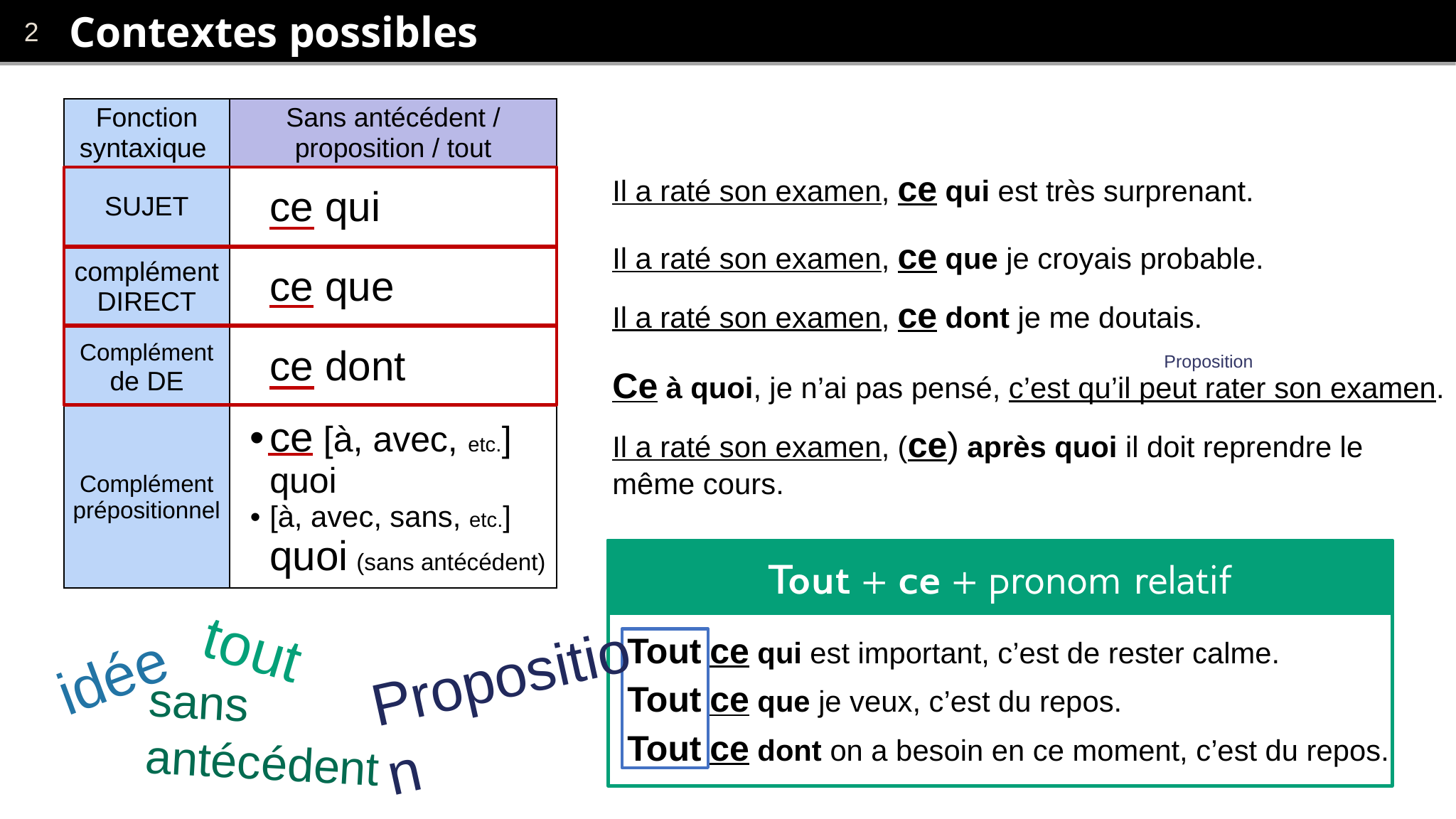

# Contextes possibles
| Fonction syntaxique | Sans antécédent / proposition / tout |
| --- | --- |
| SUJET | ce qui |
| complément DIRECT | ce que |
| Complément de DE | ce dont |
| Complément prépositionnel | ce [à, avec, etc.] quoi [à, avec, sans, etc.] quoi (sans antécédent) |
Il a raté son examen, ce qui est très surprenant.

Il a raté son examen, ce que je croyais probable.

Il a raté son examen, ce dont je me doutais.

Ce à quoi, je n’ai pas pensé, c’est qu’il peut rater son examen.

Il a raté son examen, (ce) après quoi il doit reprendre le même cours.

Proposition

Tout + ce + pronom relatif
Tout ce qui est important, c’est de rester calme.
Tout ce que je veux, c’est du repos.
Tout ce dont on a besoin en ce moment, c’est du repos.
tout

Proposition
idée
sans antécédent